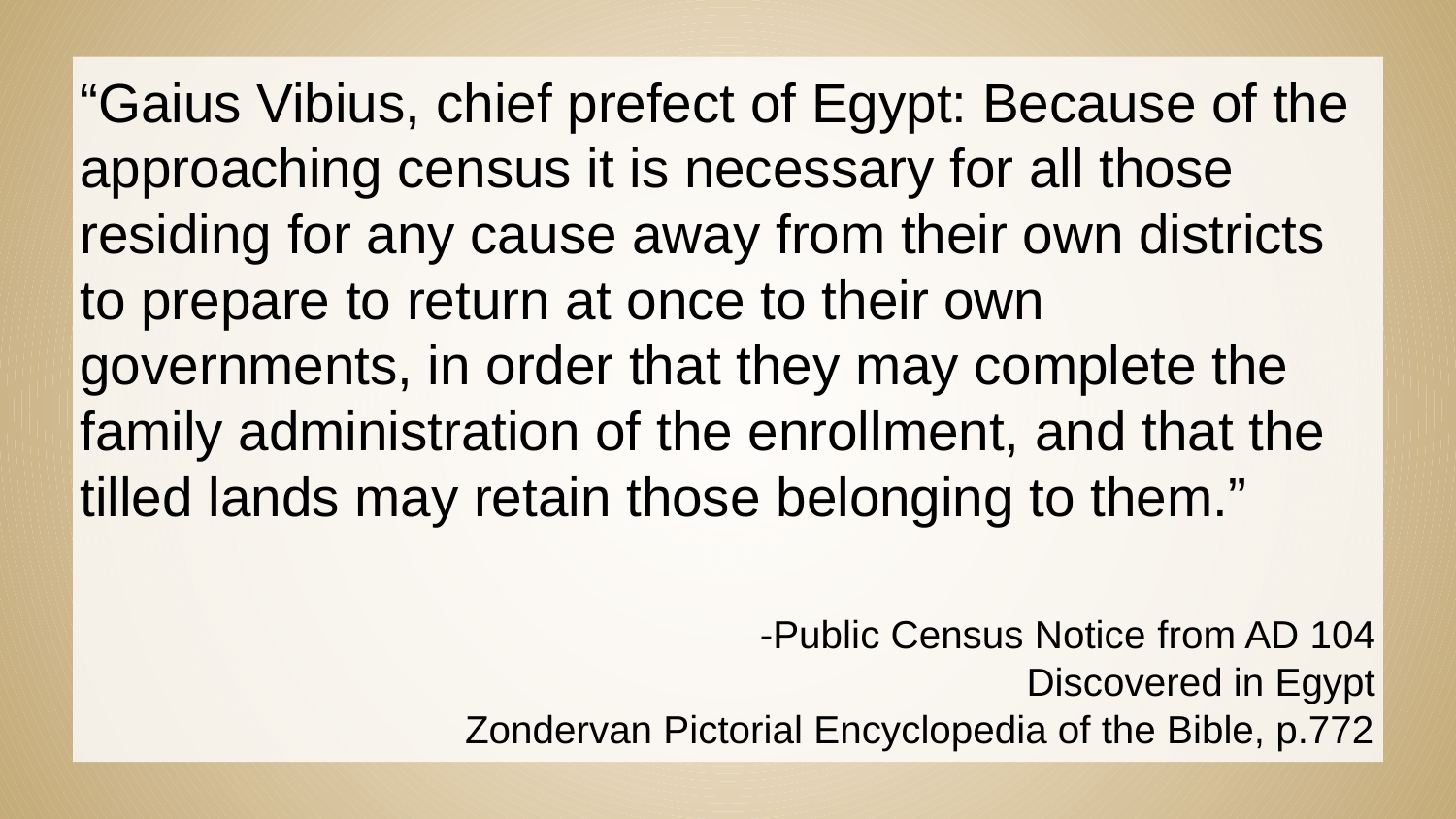

“Gaius Vibius, chief prefect of Egypt: Because of the approaching census it is necessary for all those residing for any cause away from their own districts to prepare to return at once to their own governments, in order that they may complete the family administration of the enrollment, and that the tilled lands may retain those belonging to them.”

-Public Census Notice from AD 104
Discovered in Egypt
Zondervan Pictorial Encyclopedia of the Bible, p.772